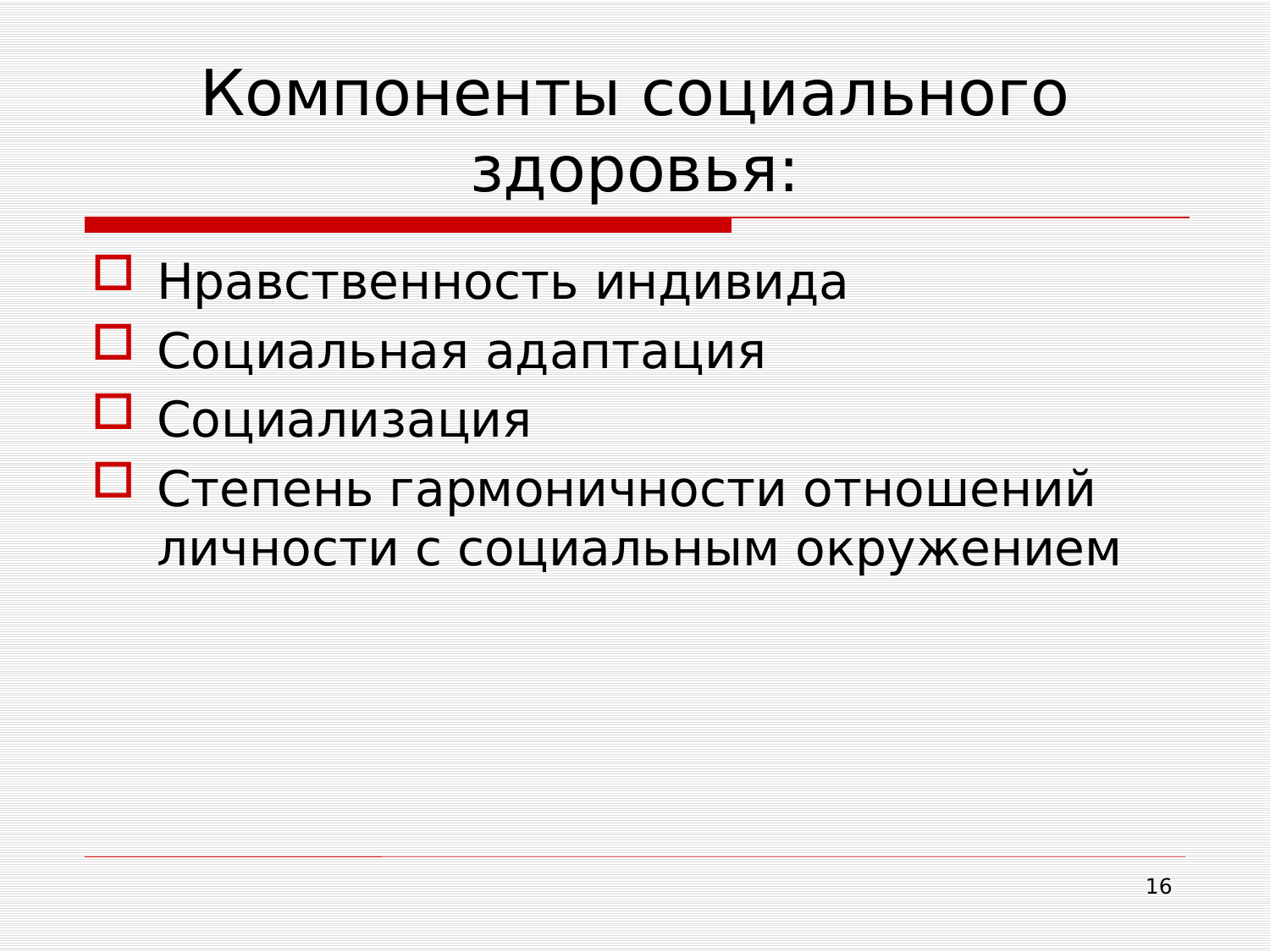

# Компоненты социального здоровья:
Нравственность индивида
Социальная адаптация
Социализация
Степень гармоничности отношений личности с социальным окружением
16